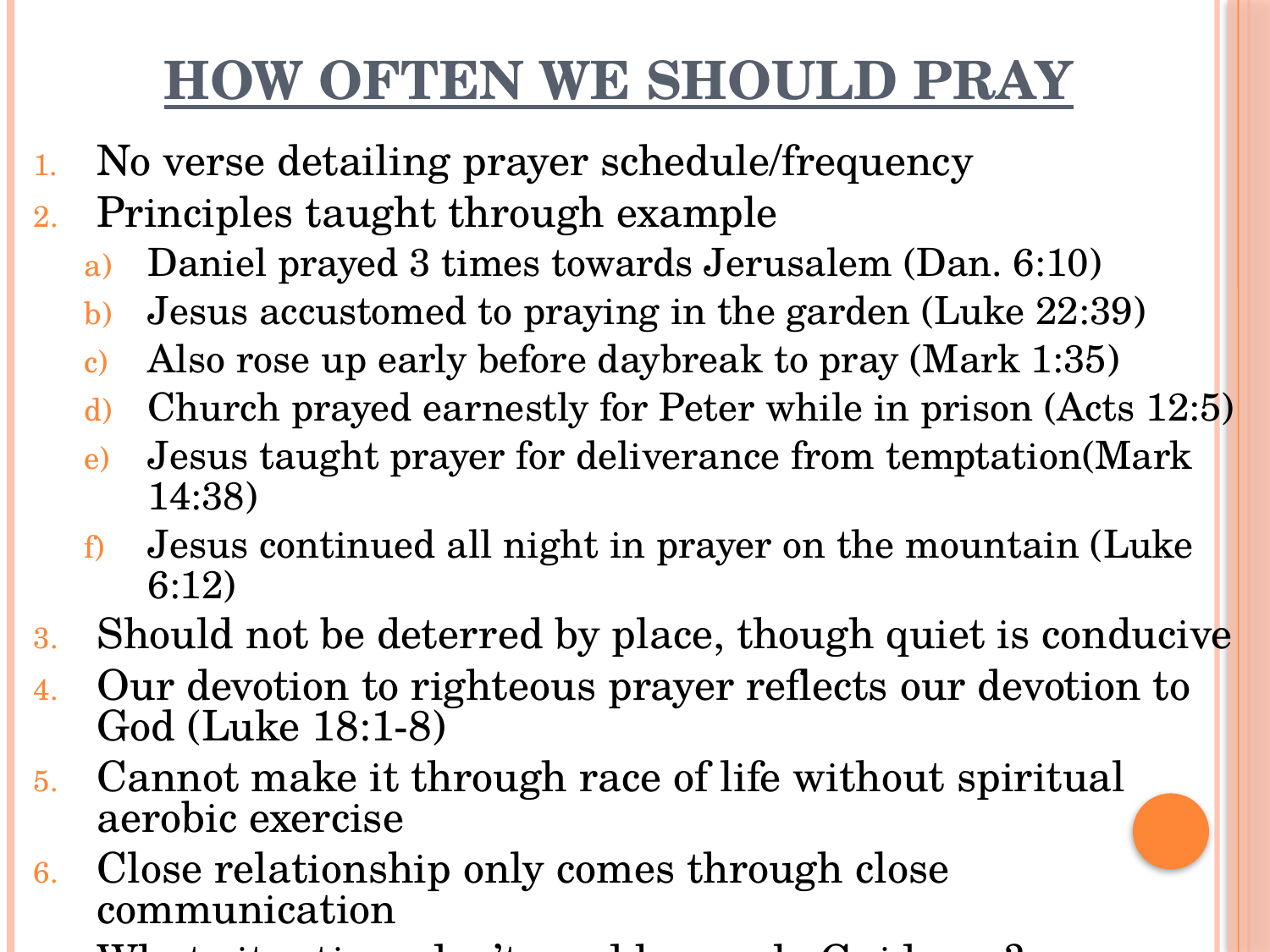

# HOW OFTEN WE SHOULD PRAY
No verse detailing prayer schedule/frequency
Principles taught through example
Daniel prayed 3 times towards Jerusalem (Dan. 6:10)
Jesus accustomed to praying in the garden (Luke 22:39)
Also rose up early before daybreak to pray (Mark 1:35)
Church prayed earnestly for Peter while in prison (Acts 12:5)
Jesus taught prayer for deliverance from temptation(Mark 14:38)
Jesus continued all night in prayer on the mountain (Luke 6:12)
Should not be deterred by place, though quiet is conducive
Our devotion to righteous prayer reflects our devotion to God (Luke 18:1-8)
Cannot make it through race of life without spiritual aerobic exercise
Close relationship only comes through close communication
What situations don’t need heavenly Guidance?